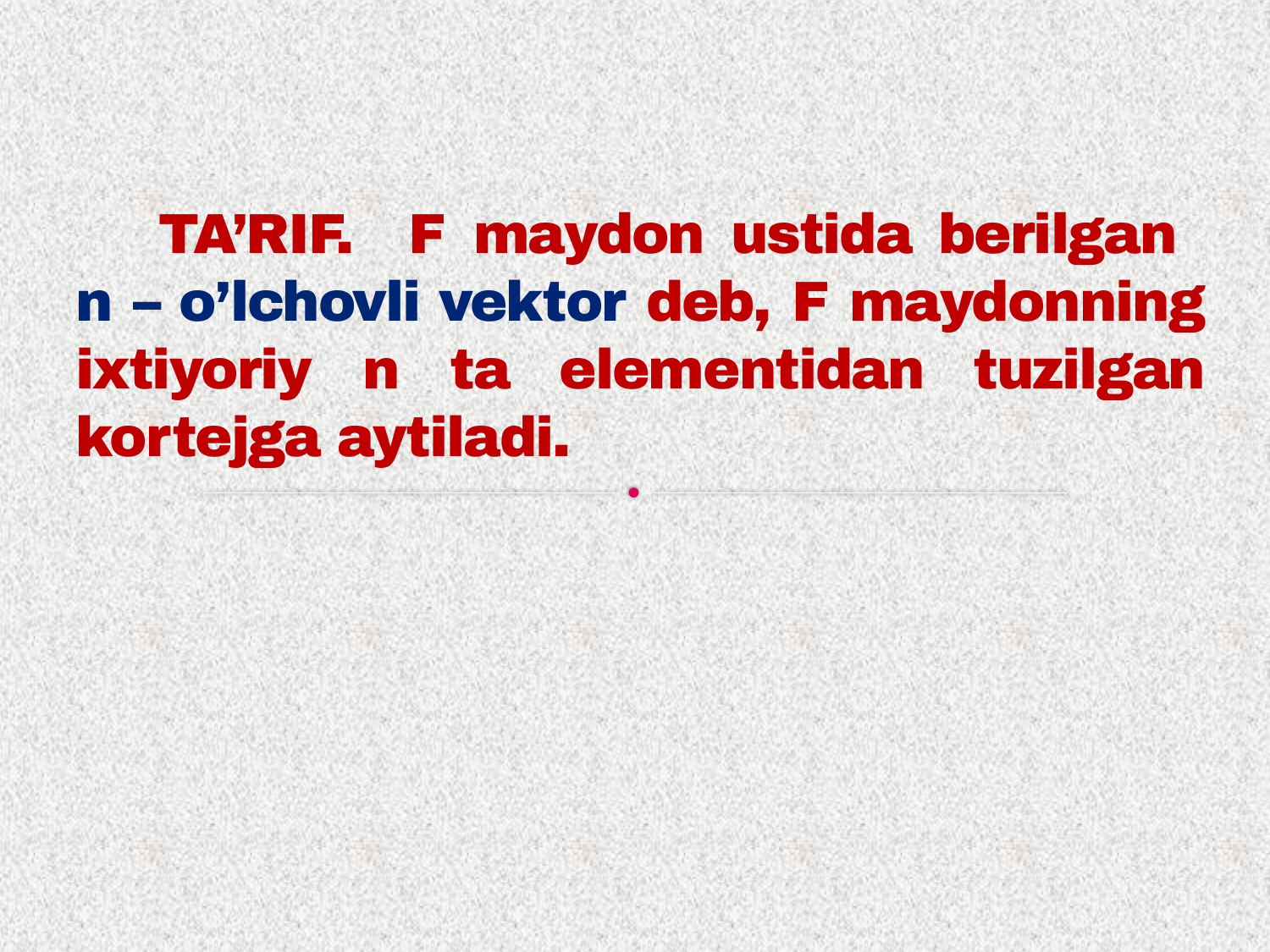

# TA’RIF.  F maydon ustida berilgan n – o’lchovli vektor deb, F maydonning ixtiyoriy n ta elementidan tuzilgan kortejga aytiladi.